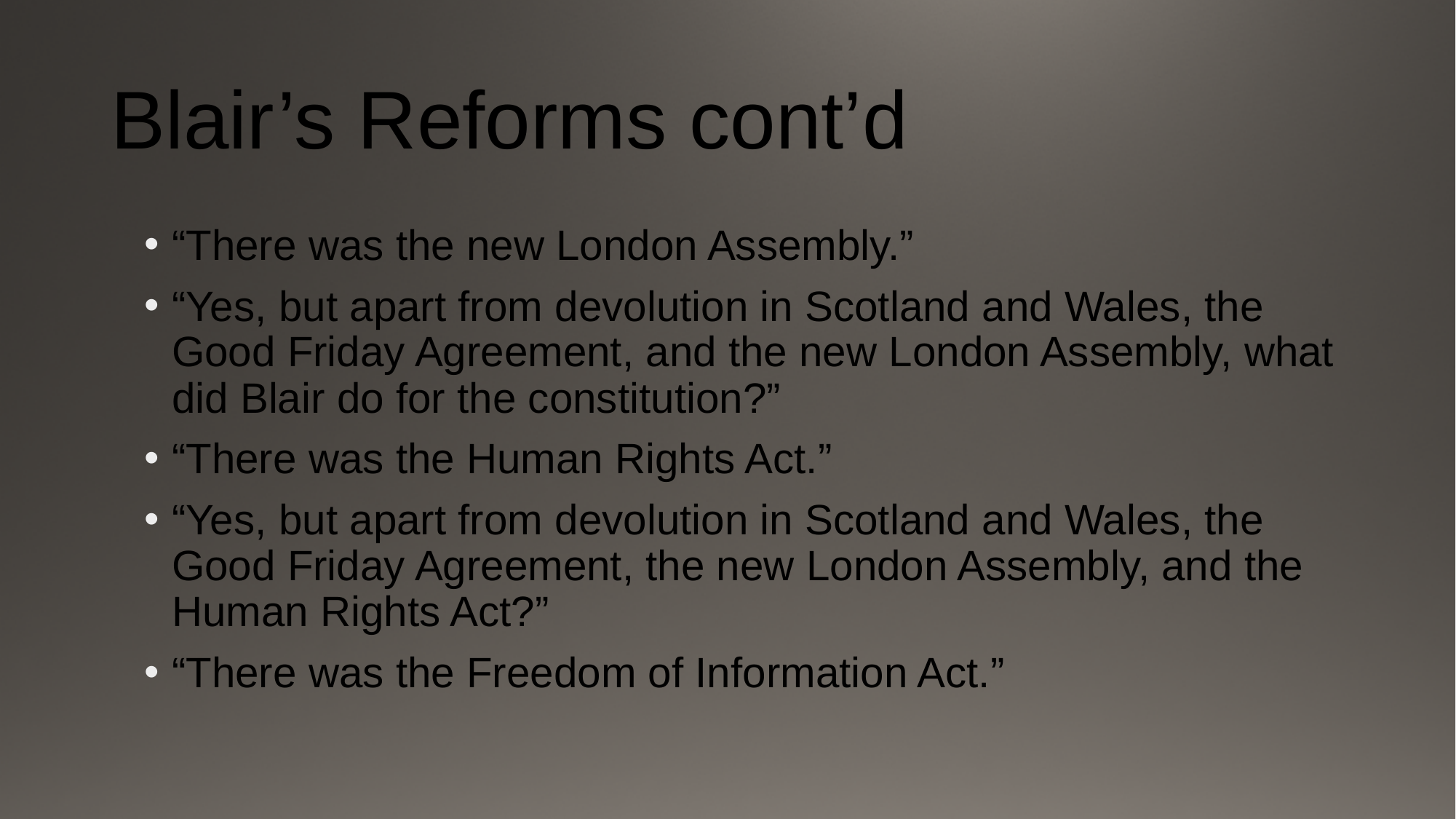

# Blair’s Reforms cont’d
“There was the new London Assembly.”
“Yes, but apart from devolution in Scotland and Wales, the Good Friday Agreement, and the new London Assembly, what did Blair do for the constitution?”
“There was the Human Rights Act.”
“Yes, but apart from devolution in Scotland and Wales, the Good Friday Agreement, the new London Assembly, and the Human Rights Act?”
“There was the Freedom of Information Act.”